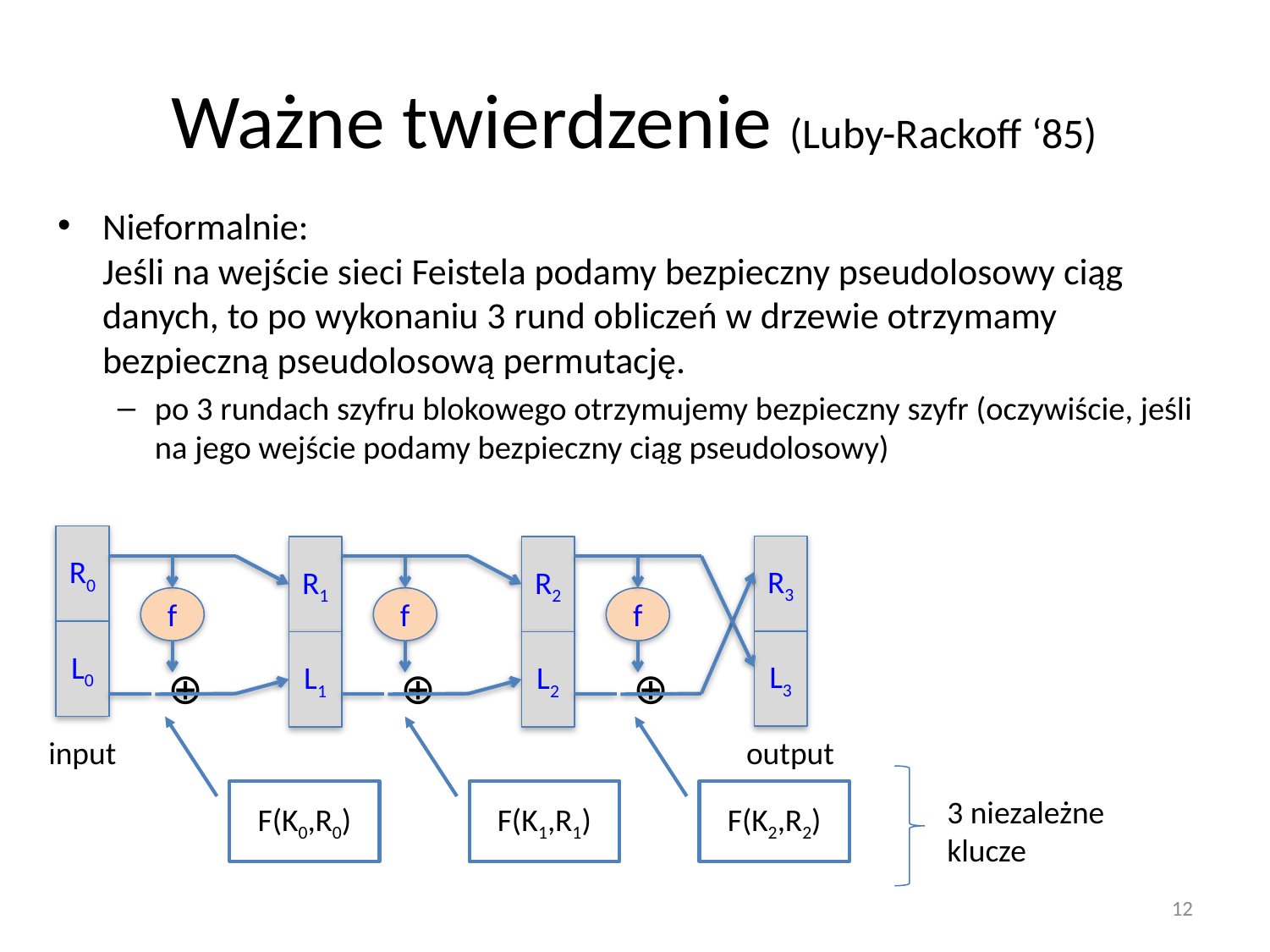

# Ważne twierdzenie (Luby-Rackoff ‘85)
Nieformalnie:
Jeśli na wejście sieci Feistela podamy bezpieczny pseudolosowy ciąg danych, to po wykonaniu 3 rund obliczeń w drzewie otrzymamy bezpieczną pseudolosową permutację.
po 3 rundach szyfru blokowego otrzymujemy bezpieczny szyfr (oczywiście, jeśli na jego wejście podamy bezpieczny ciąg pseudolosowy)
R0
R3
R1
R2
f
f
f
L0
L3
L1
L2
⊕
⊕
⊕
output
input

F(K0,R0)
F(K1,R1)
F(K2,R2)
3 niezależne
klucze
12